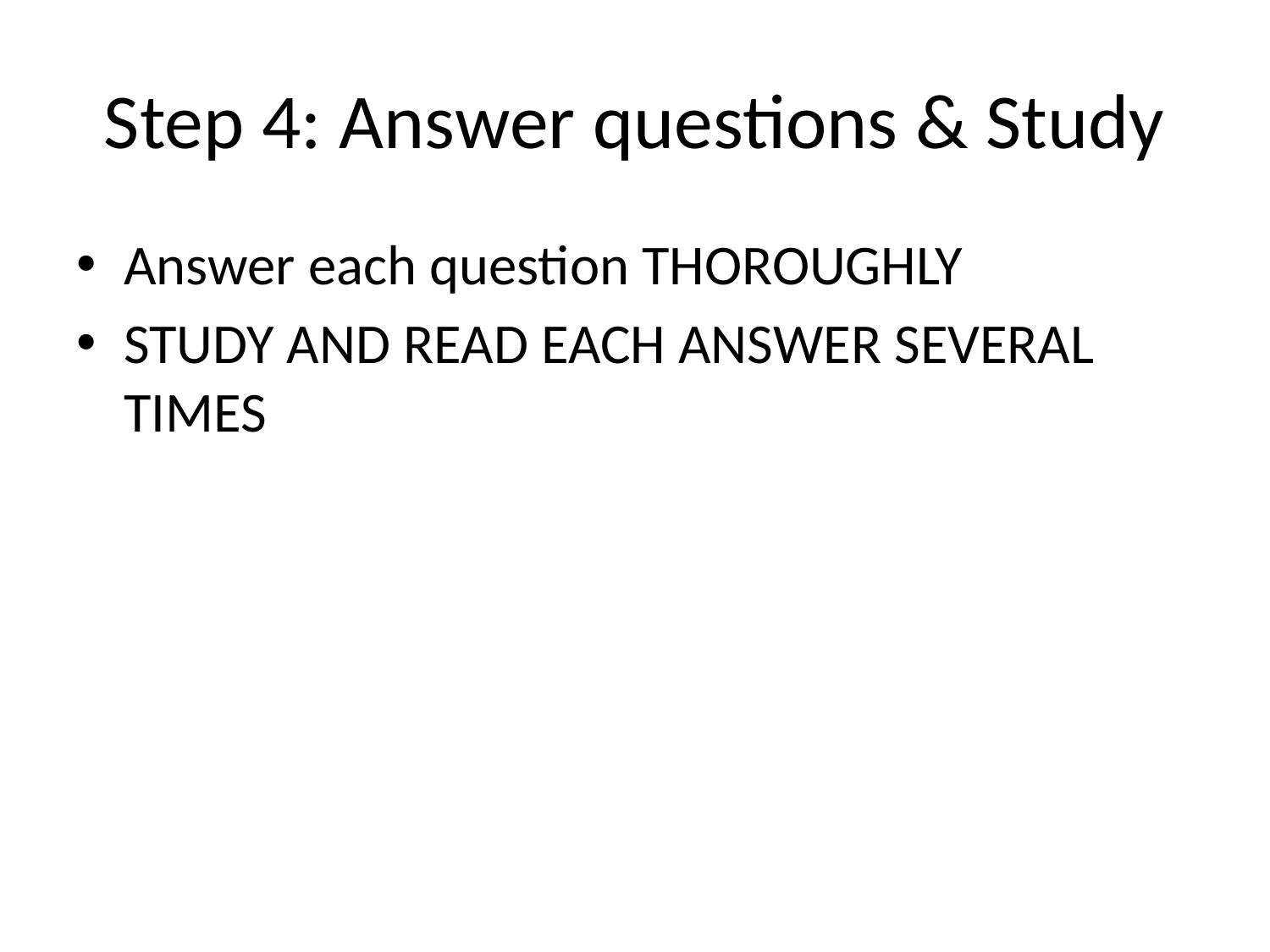

# Step 4: Answer questions & Study
Answer each question THOROUGHLY
STUDY AND READ EACH ANSWER SEVERAL TIMES